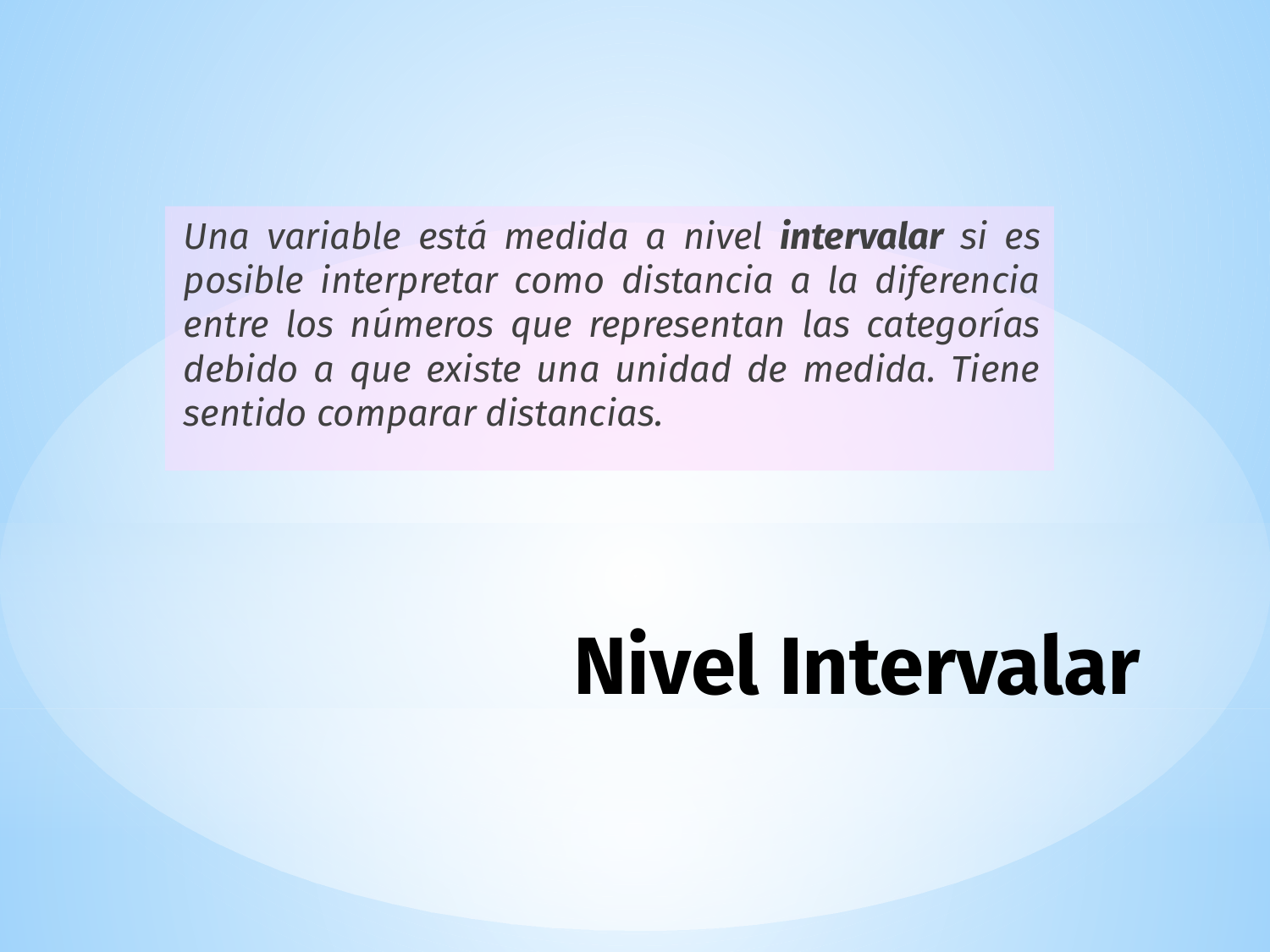

Una variable está medida a nivel intervalar si es posible interpretar como distancia a la diferencia entre los números que representan las categorías debido a que existe una unidad de medida. Tiene sentido comparar distancias.
# Nivel Intervalar